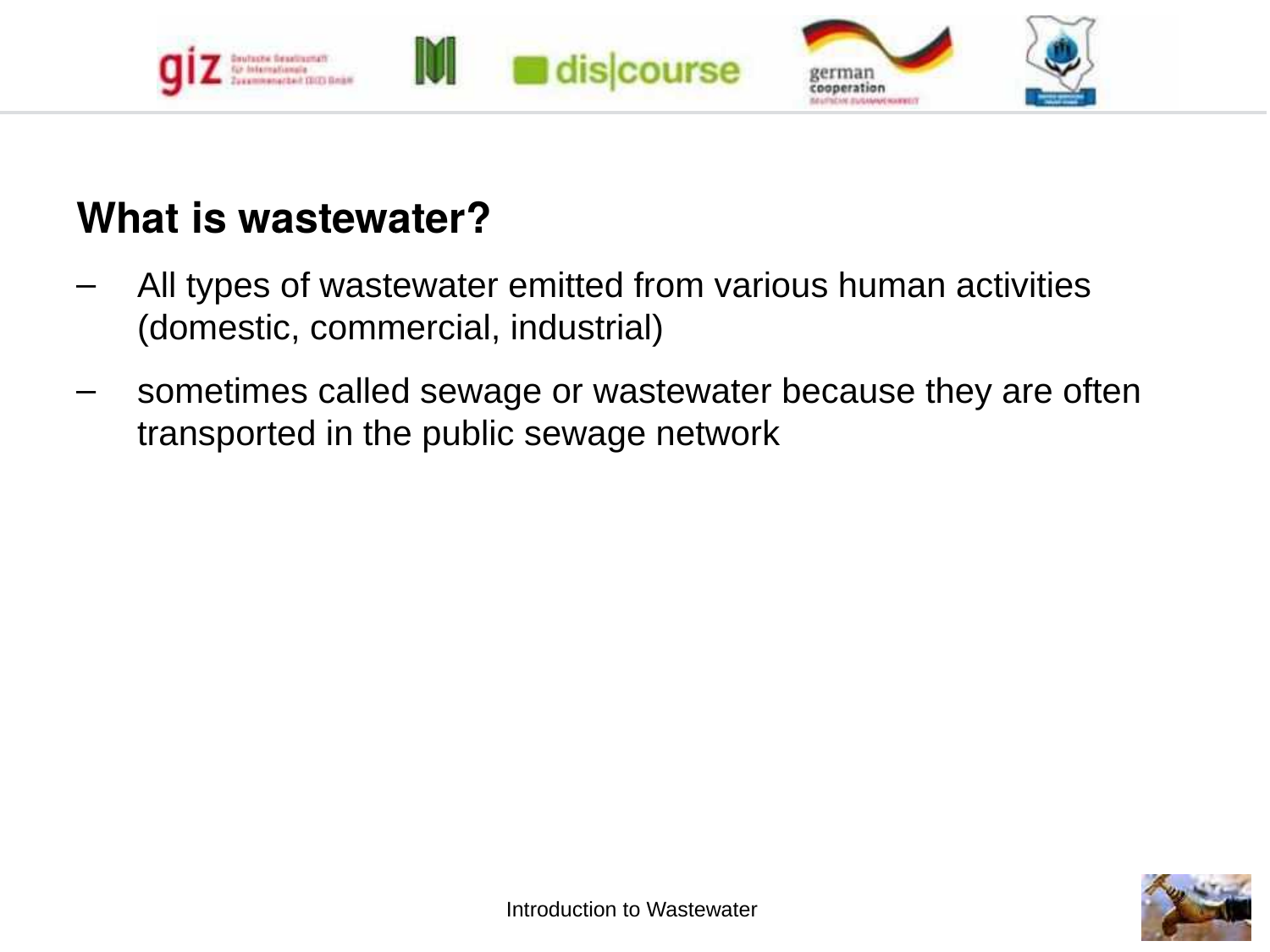

What is wastewater?
All types of wastewater emitted from various human activities (domestic, commercial, industrial)
sometimes called sewage or wastewater because they are often transported in the public sewage network